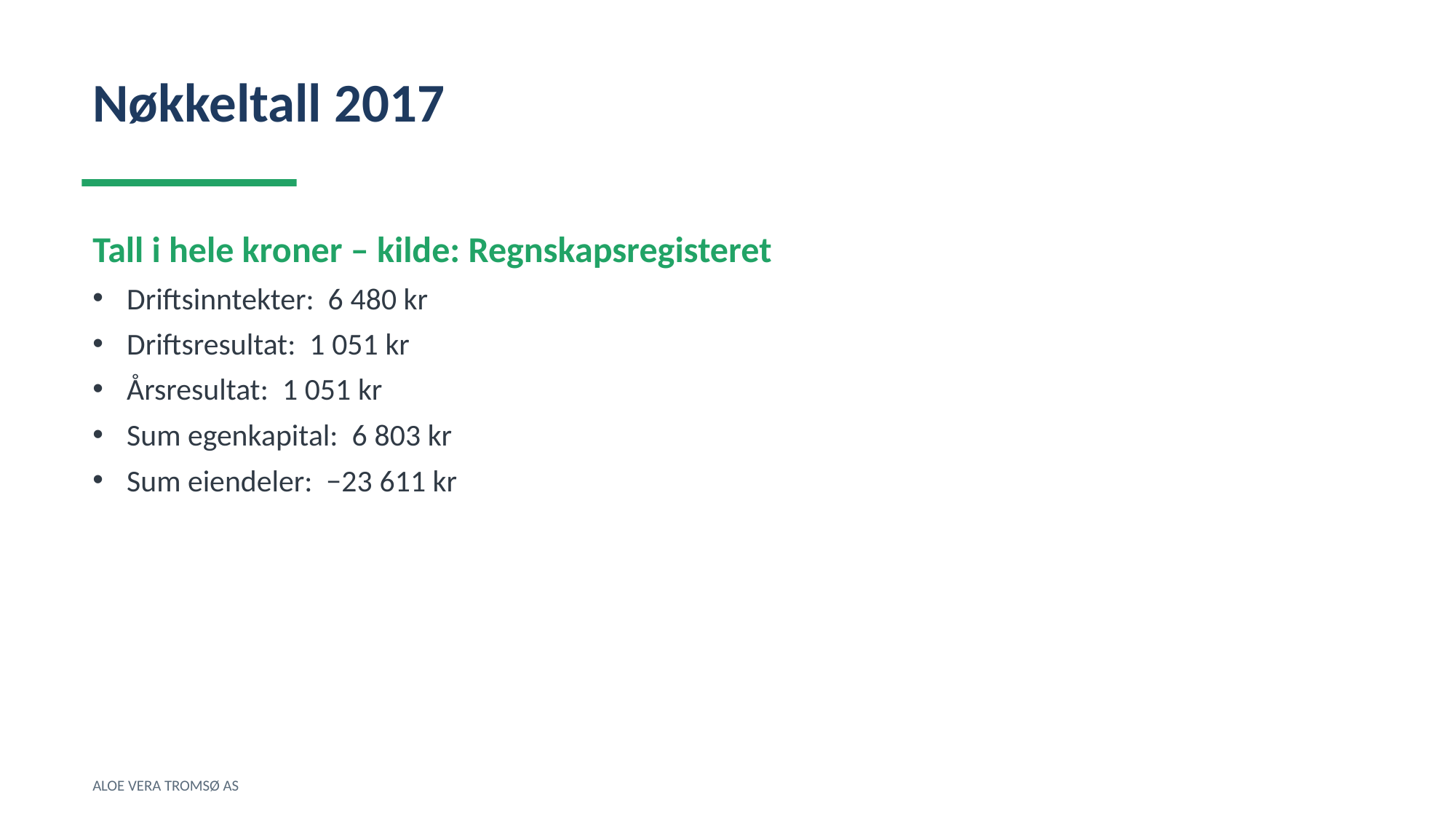

Nøkkeltall 2017

Tall i hele kroner – kilde: Regnskapsregisteret
Driftsinntekter:  6 480 kr
Driftsresultat:  1 051 kr
Årsresultat:  1 051 kr
Sum egenkapital:  6 803 kr
Sum eiendeler:  −23 611 kr
ALOE VERA TROMSØ AS